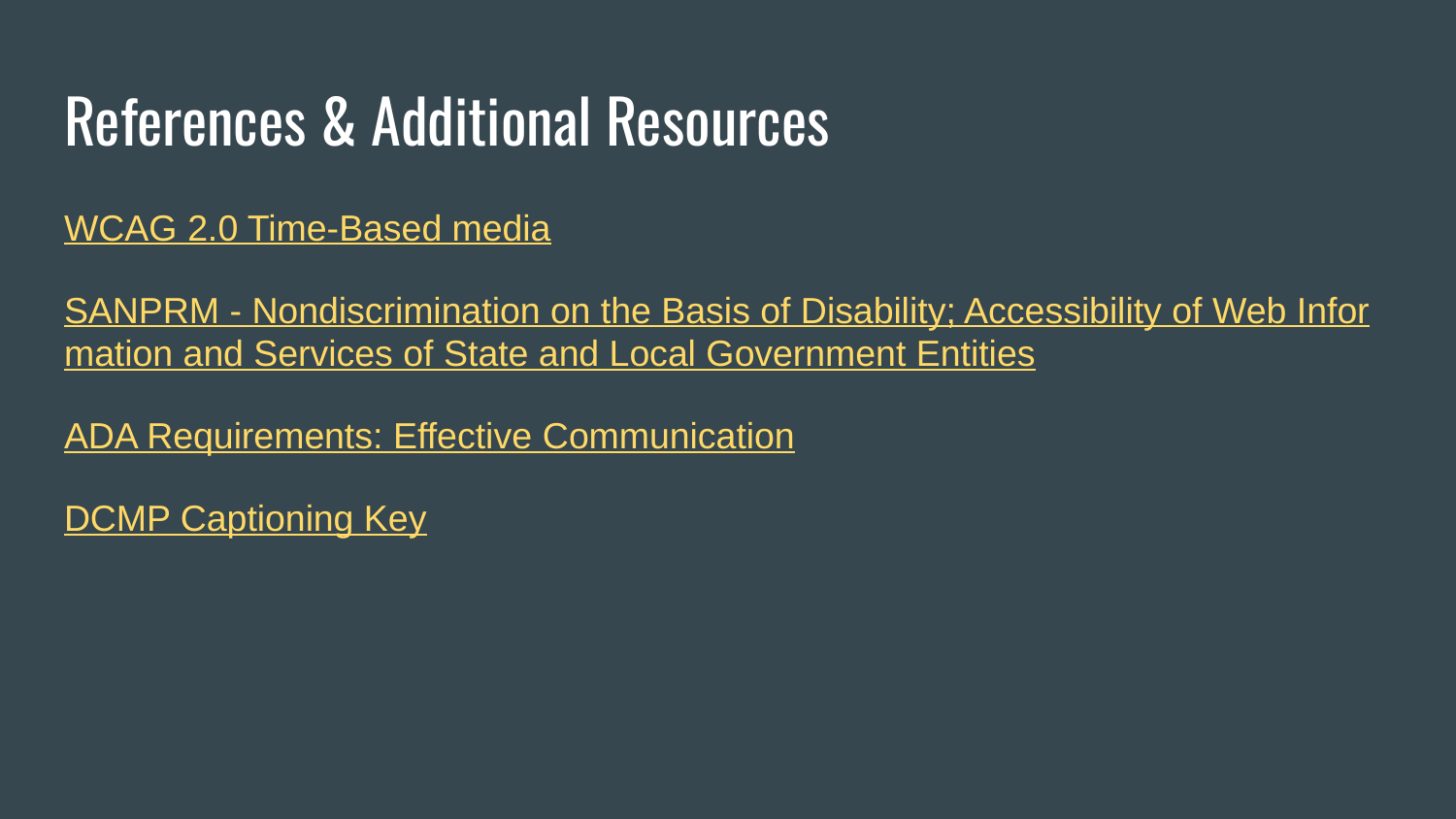

# References & Additional Resources
WCAG 2.0 Time-Based media
SANPRM - Nondiscrimination on the Basis of Disability; Accessibility of Web Information and Services of State and Local Government Entities
ADA Requirements: Effective Communication
DCMP Captioning Key